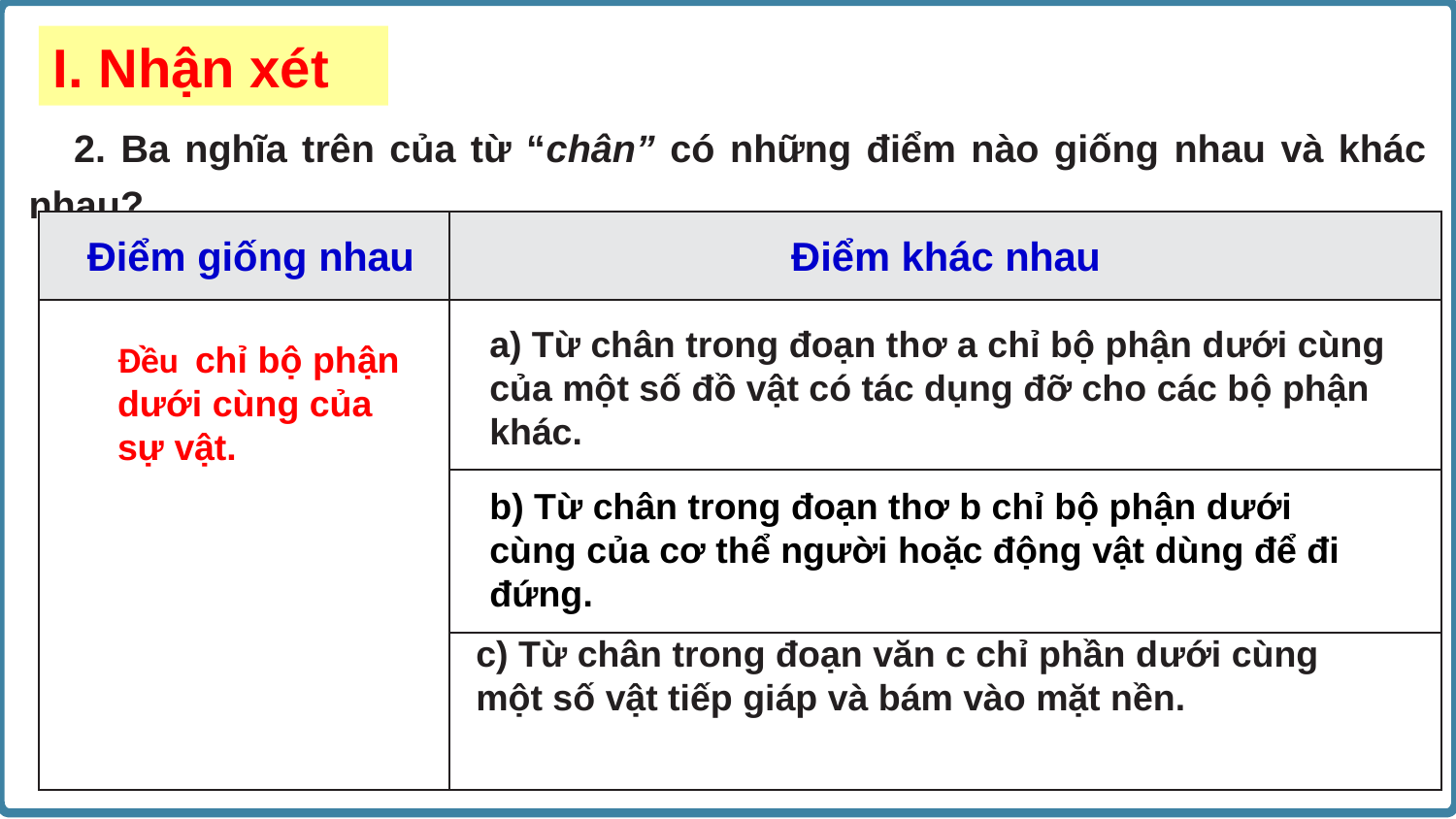

I. Nhận xét
   2. Ba nghĩa trên của từ “chân” có những điểm nào giống nhau và khác nhau?

| Điểm giống nhau | Điểm khác nhau |
| --- | --- |
|  |  |
|  |  |
|  |  |
a) Từ chân trong đoạn thơ a chỉ bộ phận dưới cùng của một số đồ vật có tác dụng đỡ cho các bộ phận khác.

Đều  chỉ bộ phận dưới cùng của sự vật.
b) Từ chân trong đoạn thơ b chỉ bộ phận dưới cùng của cơ thể người hoặc động vật dùng để đi đứng.

c) Từ chân trong đoạn văn c chỉ phần dưới cùng một số vật tiếp giáp và bám vào mặt nền.